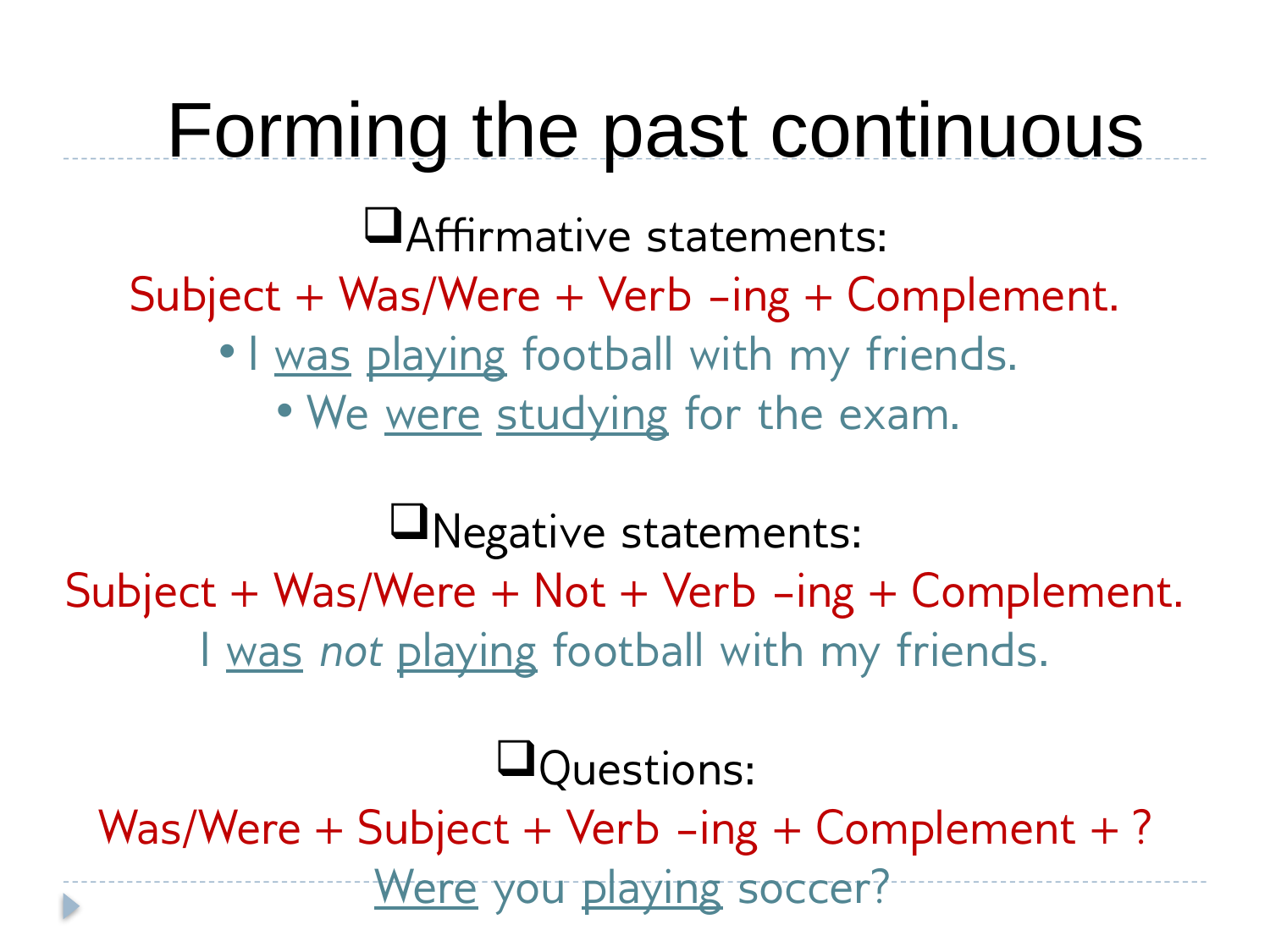

Forming the past continuous
Affirmative statements:
Subject + Was/Were + Verb –ing + Complement.
I was playing football with my friends.
We were studying for the exam.

Negative statements:
Subject + Was/Were + Not + Verb –ing + Complement.
I was not playing football with my friends.

Questions:
Was/Were + Subject + Verb –ing + Complement + ?
 Were you playing soccer?